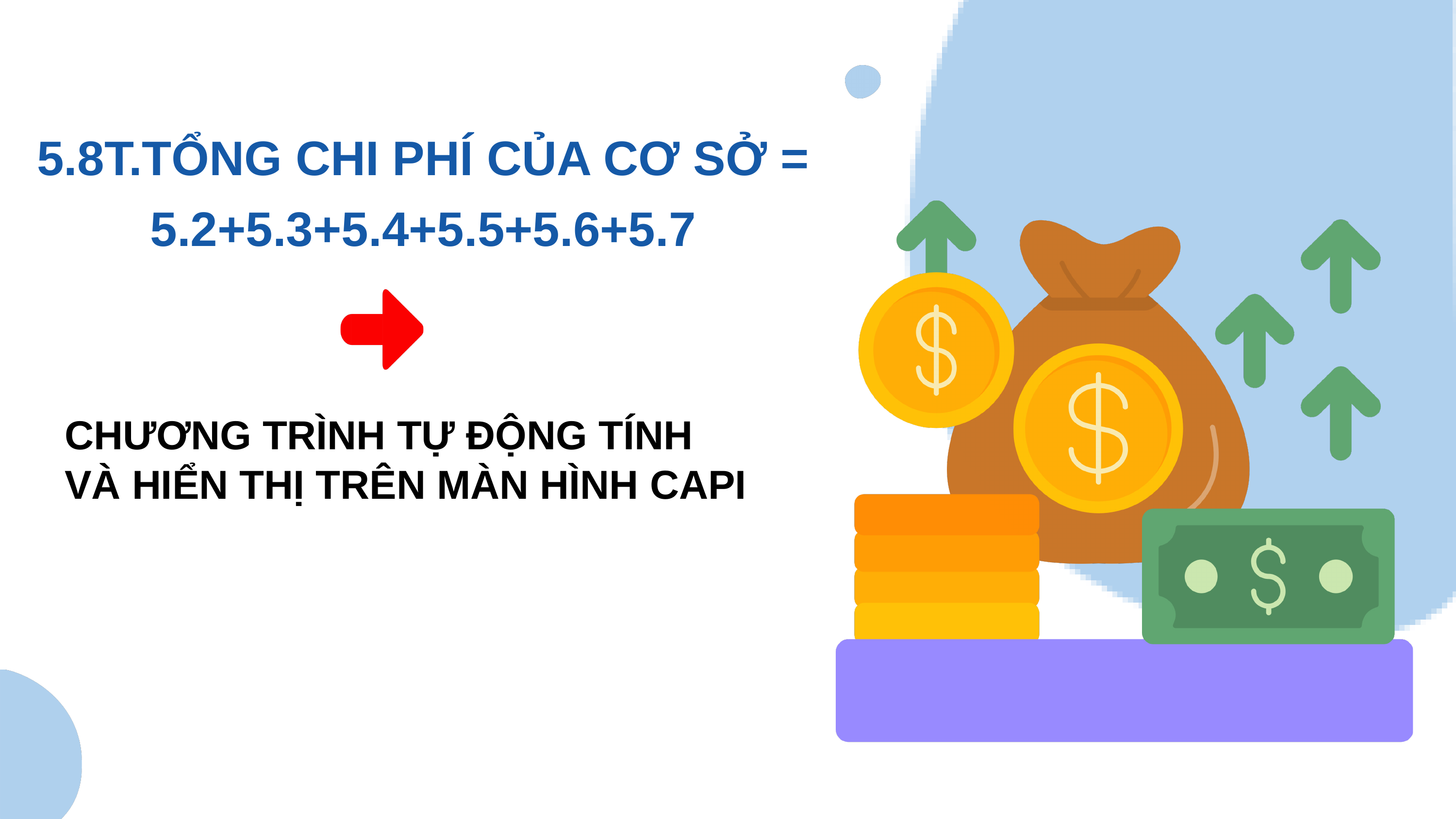

5.8T.TỔNG CHI PHÍ CỦA CƠ SỞ = 5.2+5.3+5.4+5.5+5.6+5.7

CHƯƠNG TRÌNH TỰ ĐỘNG TÍNH VÀ HIỂN THỊ TRÊN MÀN HÌNH CAPI